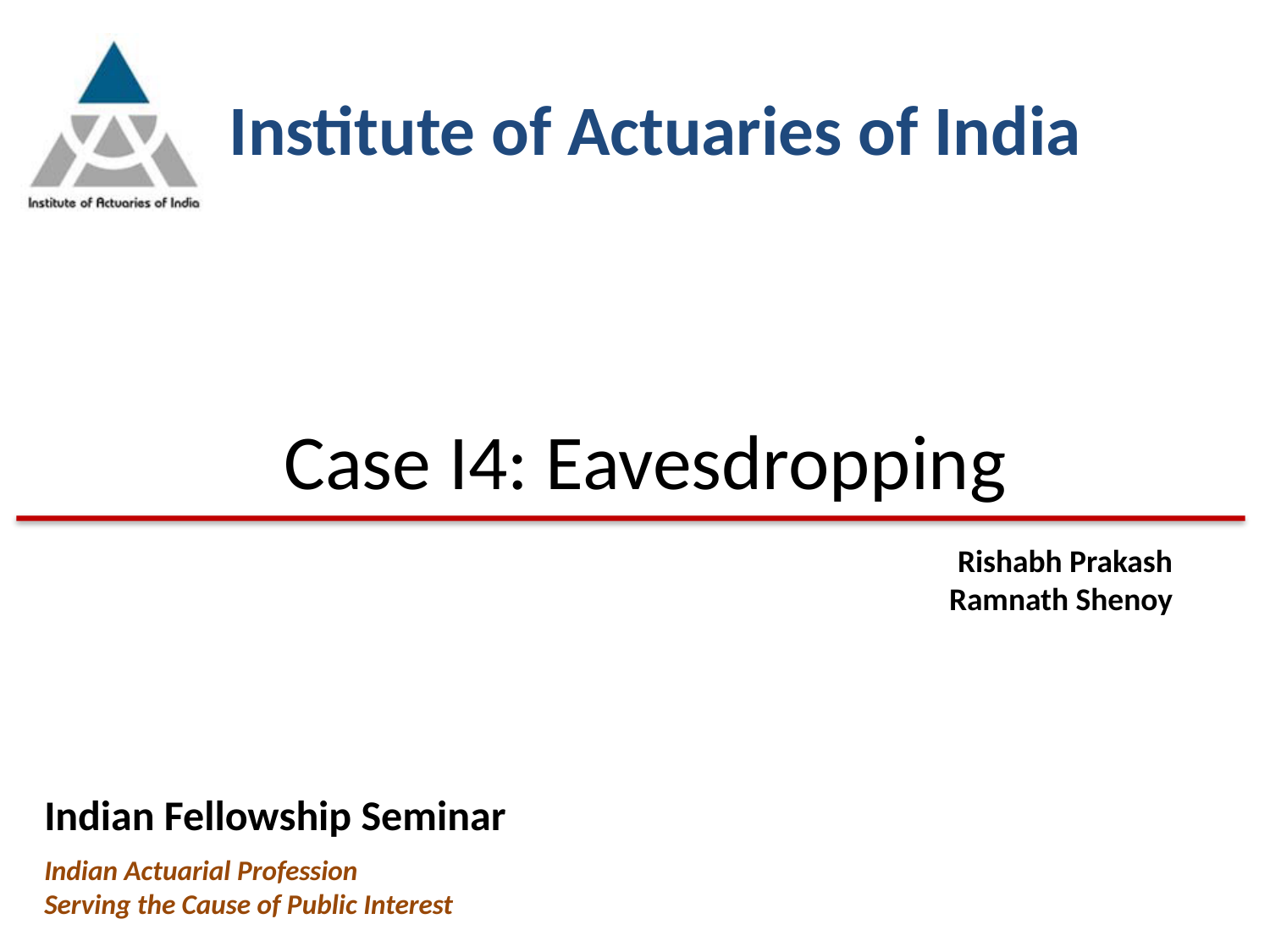

# Case I4: Eavesdropping
			Rishabh Prakash
Ramnath Shenoy
Indian Fellowship Seminar
Indian Actuarial Profession
Serving the Cause of Public Interest